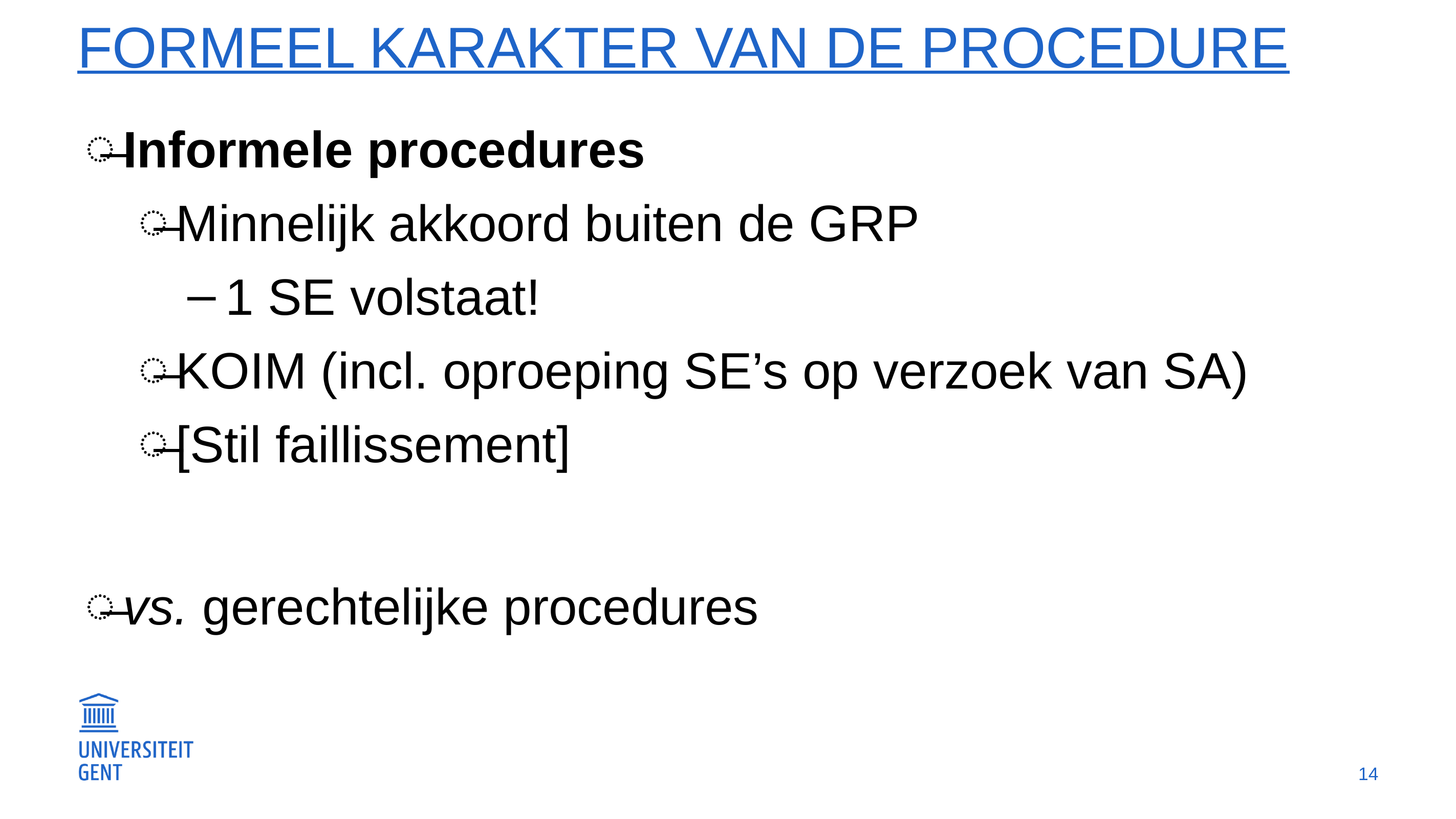

# Formeel karakter van de procedure
Informele procedures
Minnelijk akkoord buiten de GRP
1 SE volstaat!
KOIM (incl. oproeping SE’s op verzoek van SA)
[Stil faillissement]

vs. gerechtelijke procedures
14